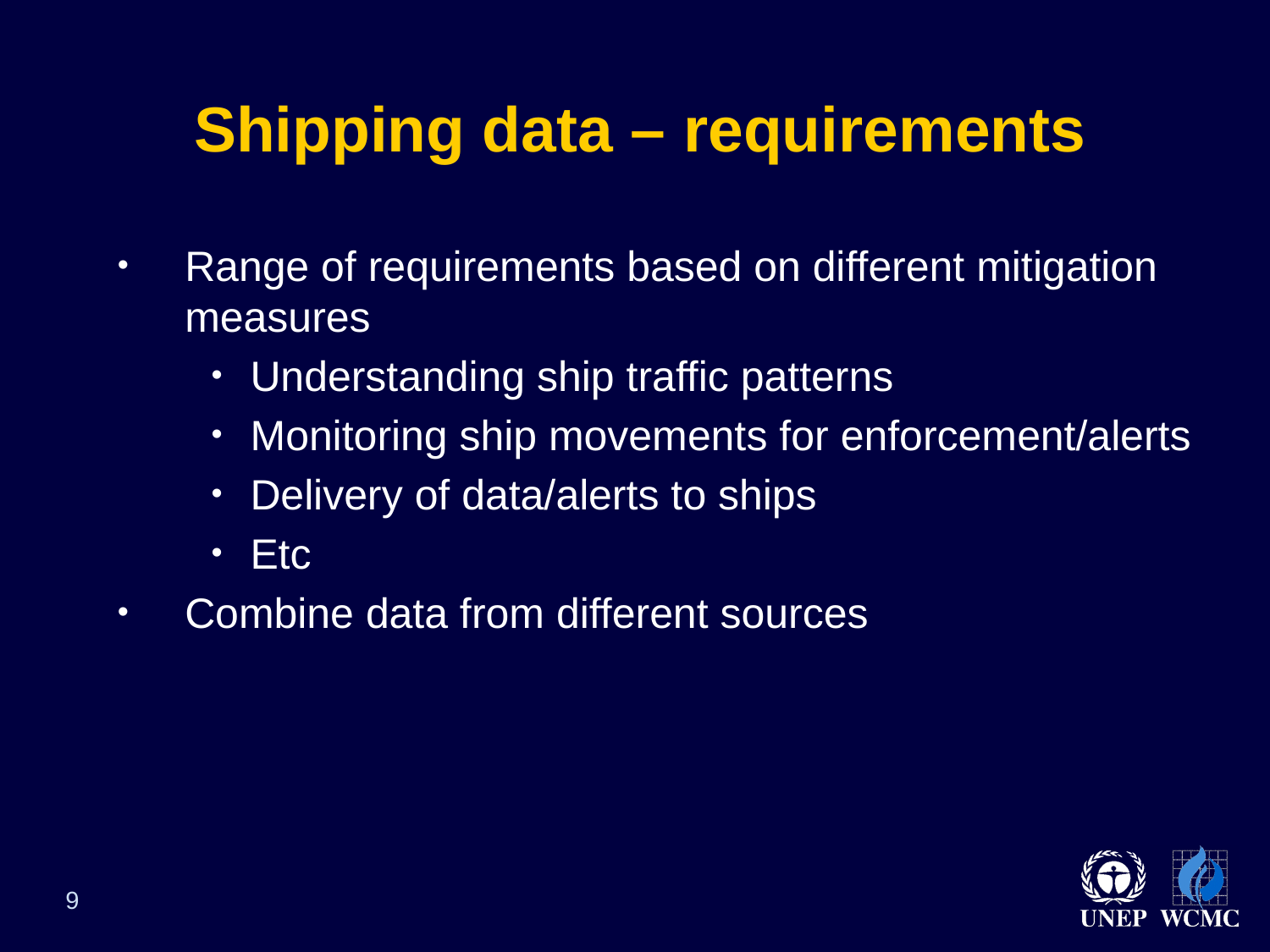

# Shipping data – requirements
Range of requirements based on different mitigation measures
Understanding ship traffic patterns
Monitoring ship movements for enforcement/alerts
Delivery of data/alerts to ships
Etc
Combine data from different sources
9